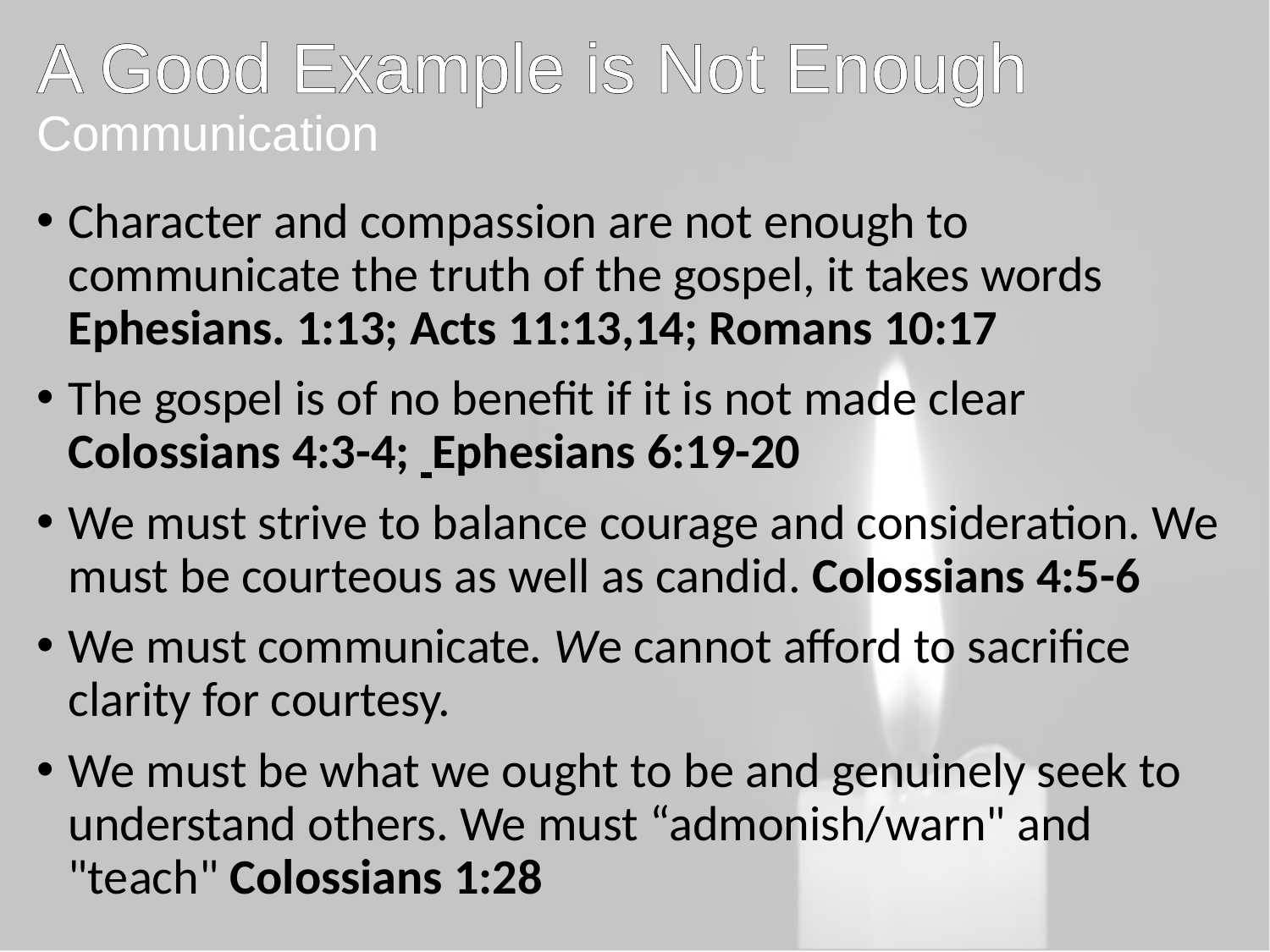

# A Good Example is Not Enough Communication
Character and compassion are not enough to communicate the truth of the gospel, it takes words Ephesians. 1:13; Acts 11:13,14; Romans 10:17
The gospel is of no benefit if it is not made clear Colossians 4:3-4;  Ephesians 6:19-20
We must strive to balance courage and consideration. We must be courteous as well as candid. Colossians 4:5-6
We must communicate. We cannot afford to sacrifice clarity for courtesy.
We must be what we ought to be and genuinely seek to understand others. We must “admonish/warn" and "teach" Colossians 1:28